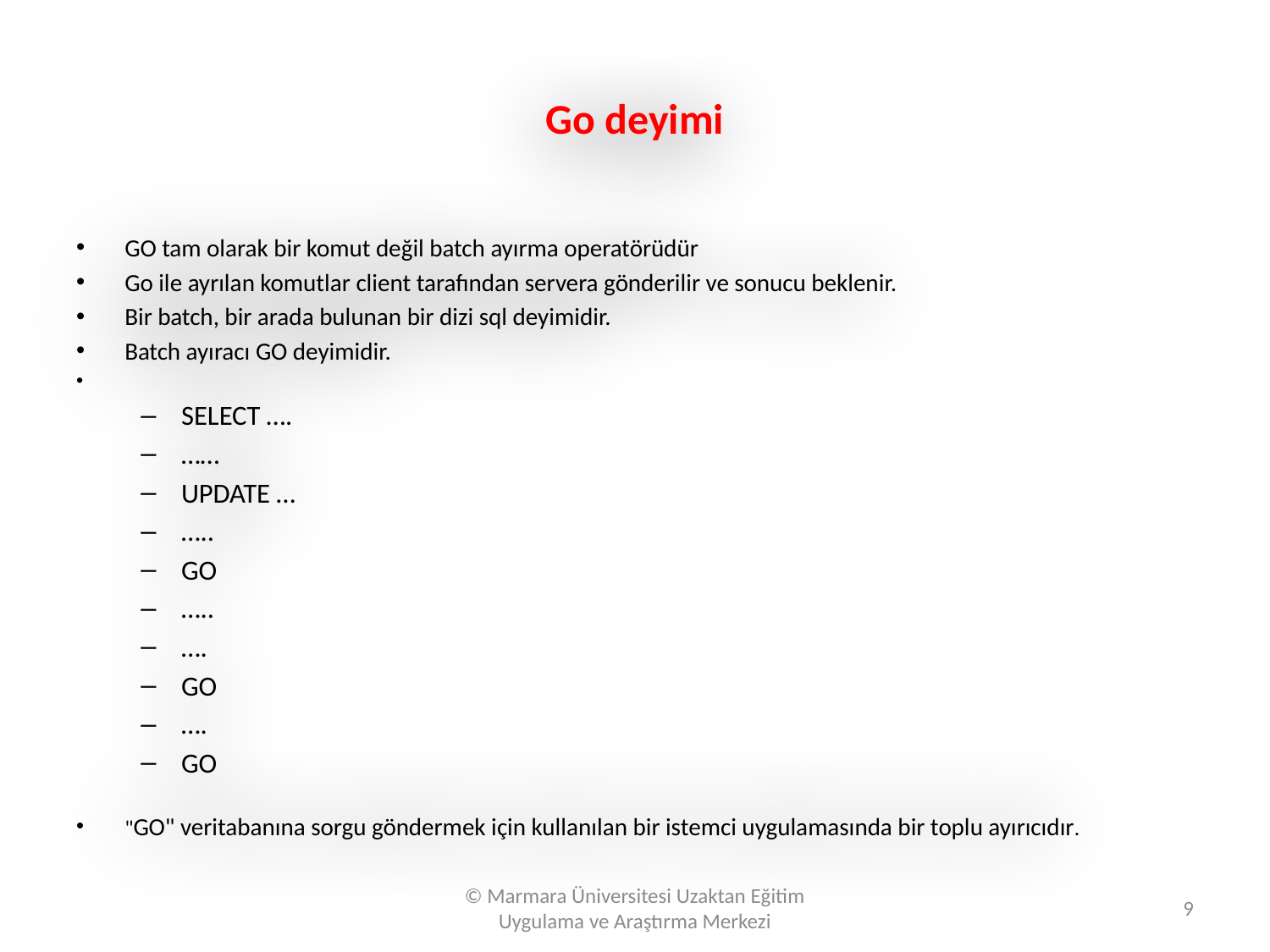

# Go deyimi
GO tam olarak bir komut değil batch ayırma operatörüdür
Go ile ayrılan komutlar client tarafından servera gönderilir ve sonucu beklenir.
Bir batch, bir arada bulunan bir dizi sql deyimidir.
Batch ayıracı GO deyimidir.

SELECT ….
……
UPDATE …
…..
GO
…..
….
GO
….
GO

"GO" veritabanına sorgu göndermek için kullanılan bir istemci uygulamasında bir toplu ayırıcıdır.
© Marmara Üniversitesi Uzaktan Eğitim Uygulama ve Araştırma Merkezi
9